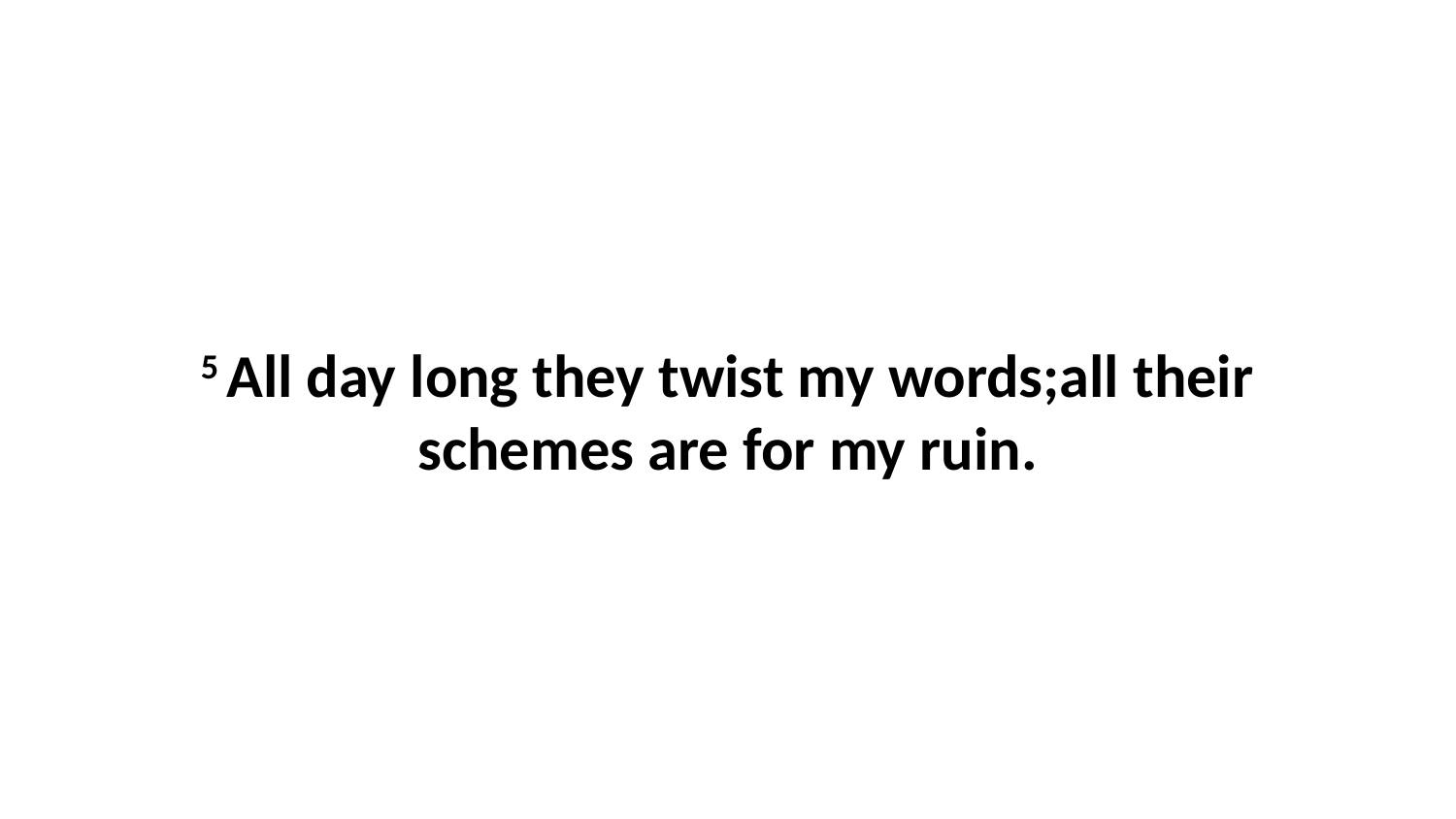

5 All day long they twist my words;all their schemes are for my ruin.